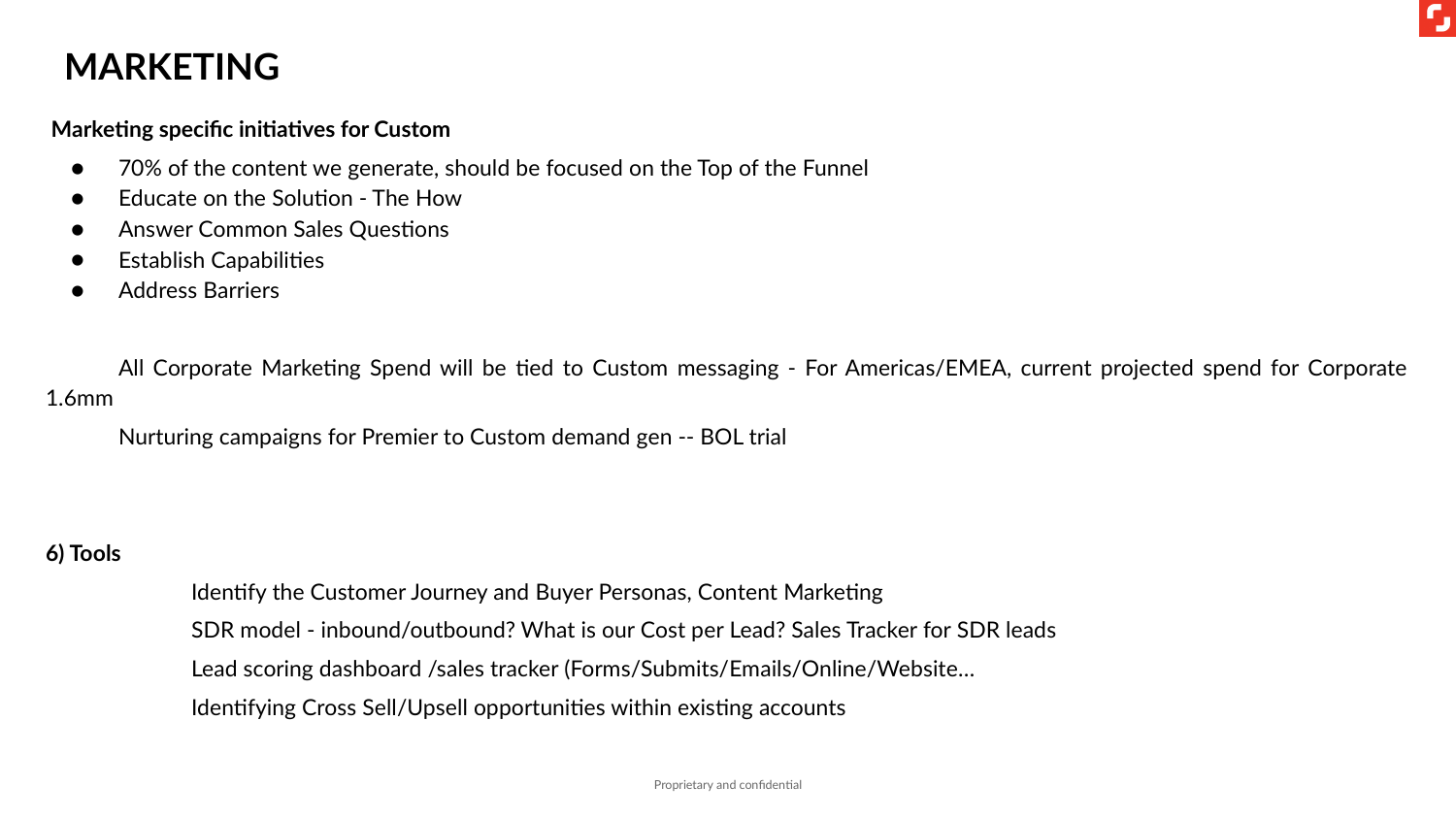

MARKETING
 Marketing specific initiatives for Custom
70% of the content we generate, should be focused on the Top of the Funnel
Educate on the Solution - The How
Answer Common Sales Questions
Establish Capabilities
Address Barriers

All Corporate Marketing Spend will be tied to Custom messaging - For Americas/EMEA, current projected spend for Corporate 1.6mm
Nurturing campaigns for Premier to Custom demand gen -- BOL trial

6) Tools
	Identify the Customer Journey and Buyer Personas, Content Marketing
	SDR model - inbound/outbound? What is our Cost per Lead? Sales Tracker for SDR leads
	Lead scoring dashboard /sales tracker (Forms/Submits/Emails/Online/Website…
	Identifying Cross Sell/Upsell opportunities within existing accounts

-